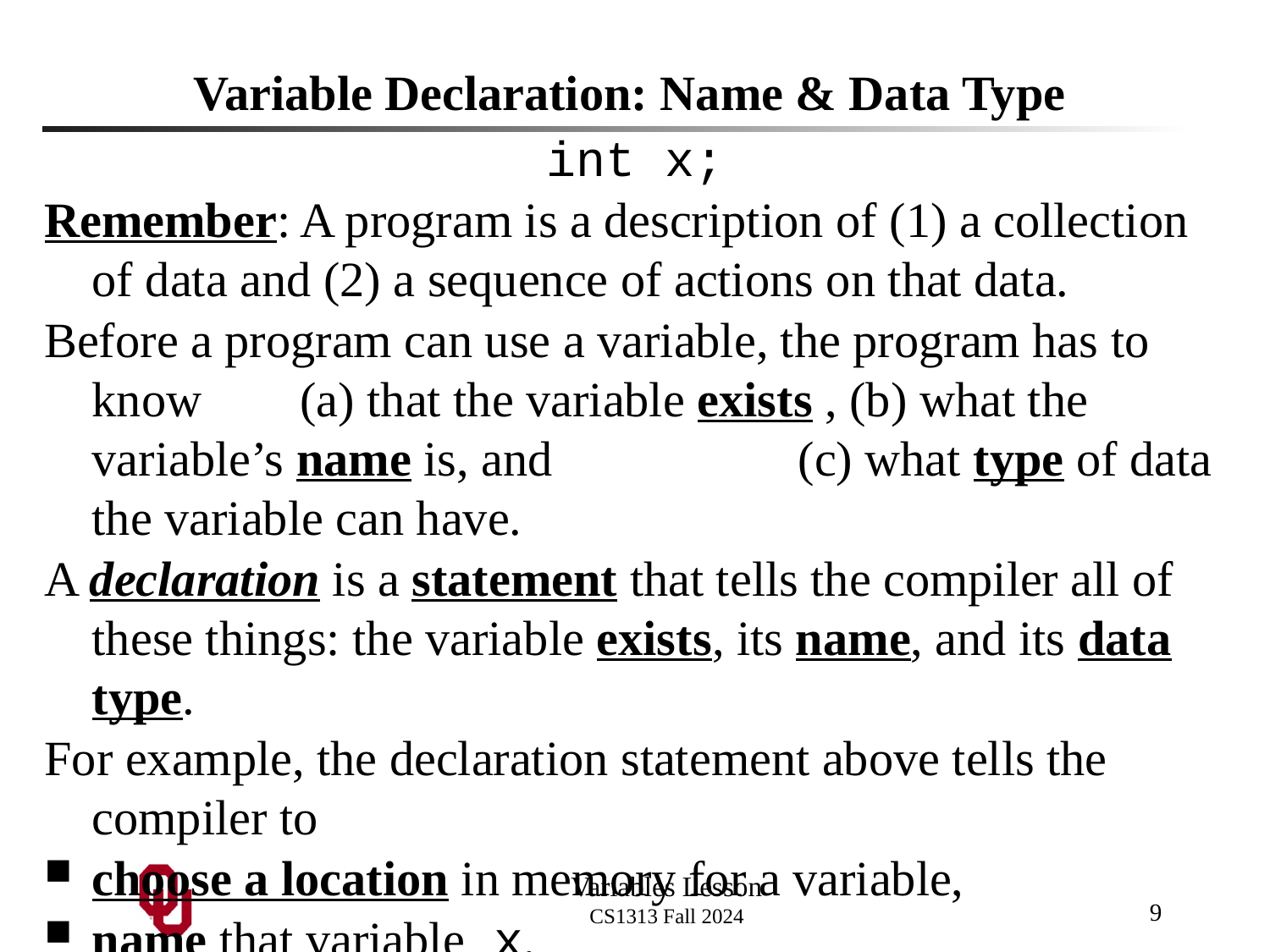

# Variable Declaration: Name & Data Type
int x;
Remember: A program is a description of (1) a collection of data and (2) a sequence of actions on that data.
Before a program can use a variable, the program has to know        (a) that the variable exists , (b) what the variable’s name is, and                    (c) what type of data the variable can have.
A declaration is a statement that tells the compiler all of these things: the variable exists, its name, and its data type.
For example, the declaration statement above tells the compiler to
choose a location in memory for a variable,
name that variable x,
and
think of that variable as an int .
Note that the declaration above doesn’t specify a value for x.
9
Variables Lesson
CS1313 Fall 2024